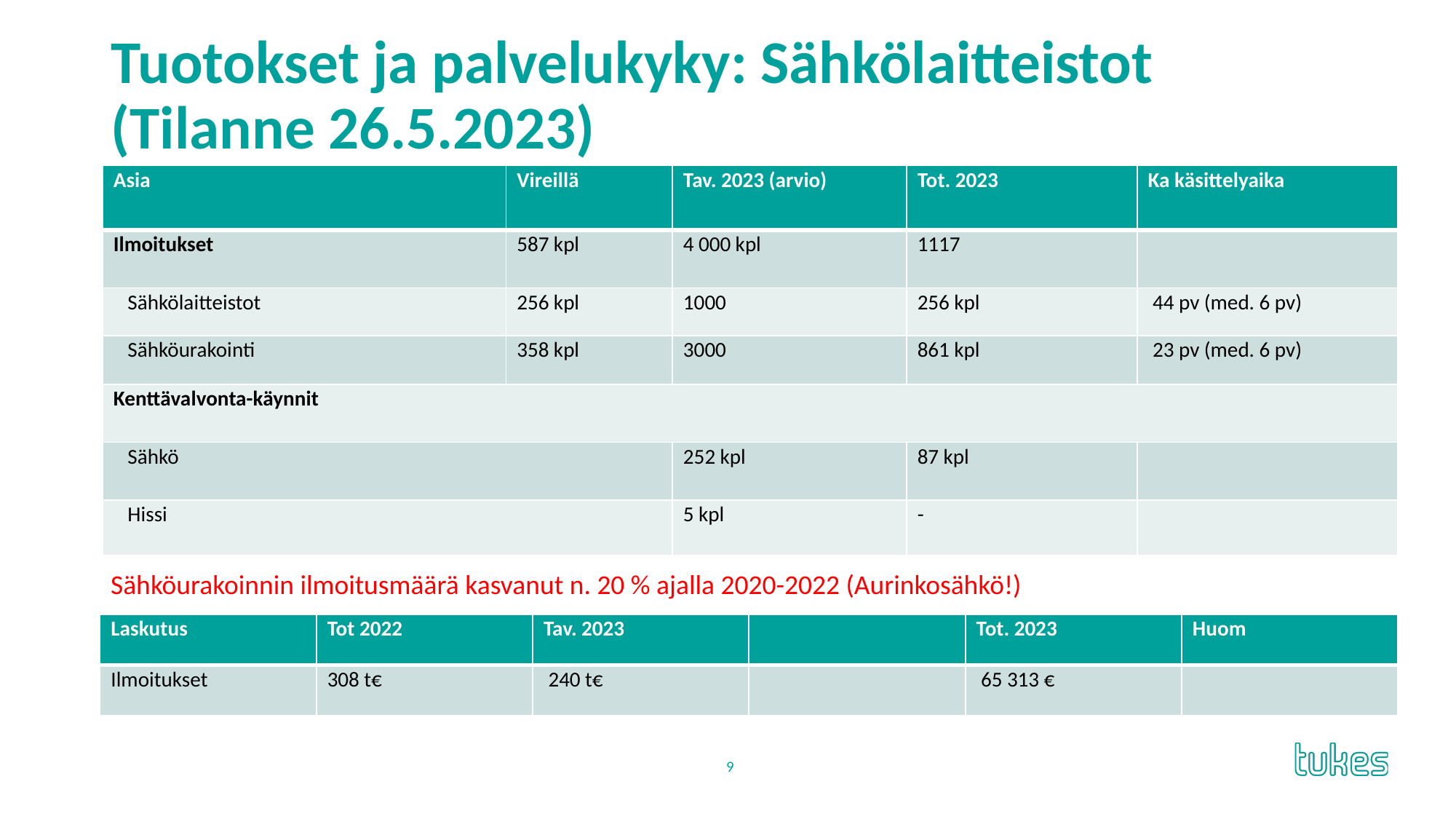

# Tuotokset ja palvelukyky: Sähkölaitteistot (Tilanne 26.5.2023)
| Asia | Vireillä | Tav. 2023 (arvio) | Tot. 2023 | Ka käsittelyaika |
| --- | --- | --- | --- | --- |
| Ilmoitukset | 587 kpl | 4 000 kpl | 1117 |  |
| Sähkölaitteistot | 256 kpl | 1000 | 256 kpl | 44 pv (med. 6 pv) |
| Sähköurakointi | 358 kpl | 3000 | 861 kpl | 23 pv (med. 6 pv) |
| Kenttävalvonta-käynnit |  |  |  |  |
| Sähkö |  | 252 kpl | 87 kpl |  |
| Hissi |  | 5 kpl | - |  |
Sähköurakoinnin ilmoitusmäärä kasvanut n. 20 % ajalla 2020-2022 (Aurinkosähkö!)
| Laskutus | Tot 2022 | Tav. 2023 |  | Tot. 2023 | Huom |
| --- | --- | --- | --- | --- | --- |
| Ilmoitukset | 308 t€ | 240 t€ |  | 65 313 € |  |
9